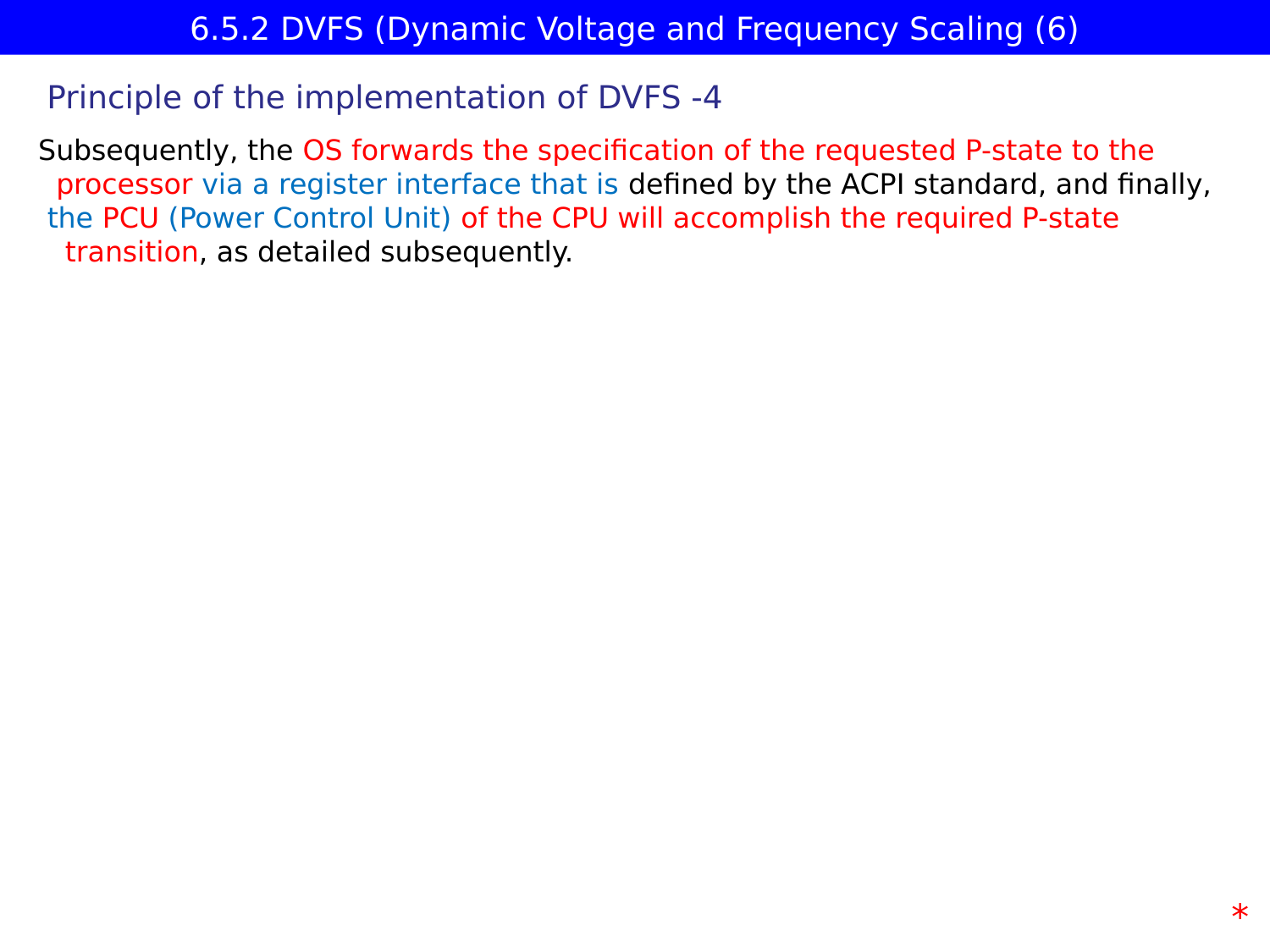

# 6.5.2 DVFS (Dynamic Voltage and Frequency Scaling (6)
Principle of the implementation of DVFS -4
Subsequently, the OS forwards the specification of the requested P-state to the
  processor via a register interface that is defined by the ACPI standard, and finally,
 the PCU (Power Control Unit) of the CPU will accomplish the required P-state
   transition, as detailed subsequently.
*